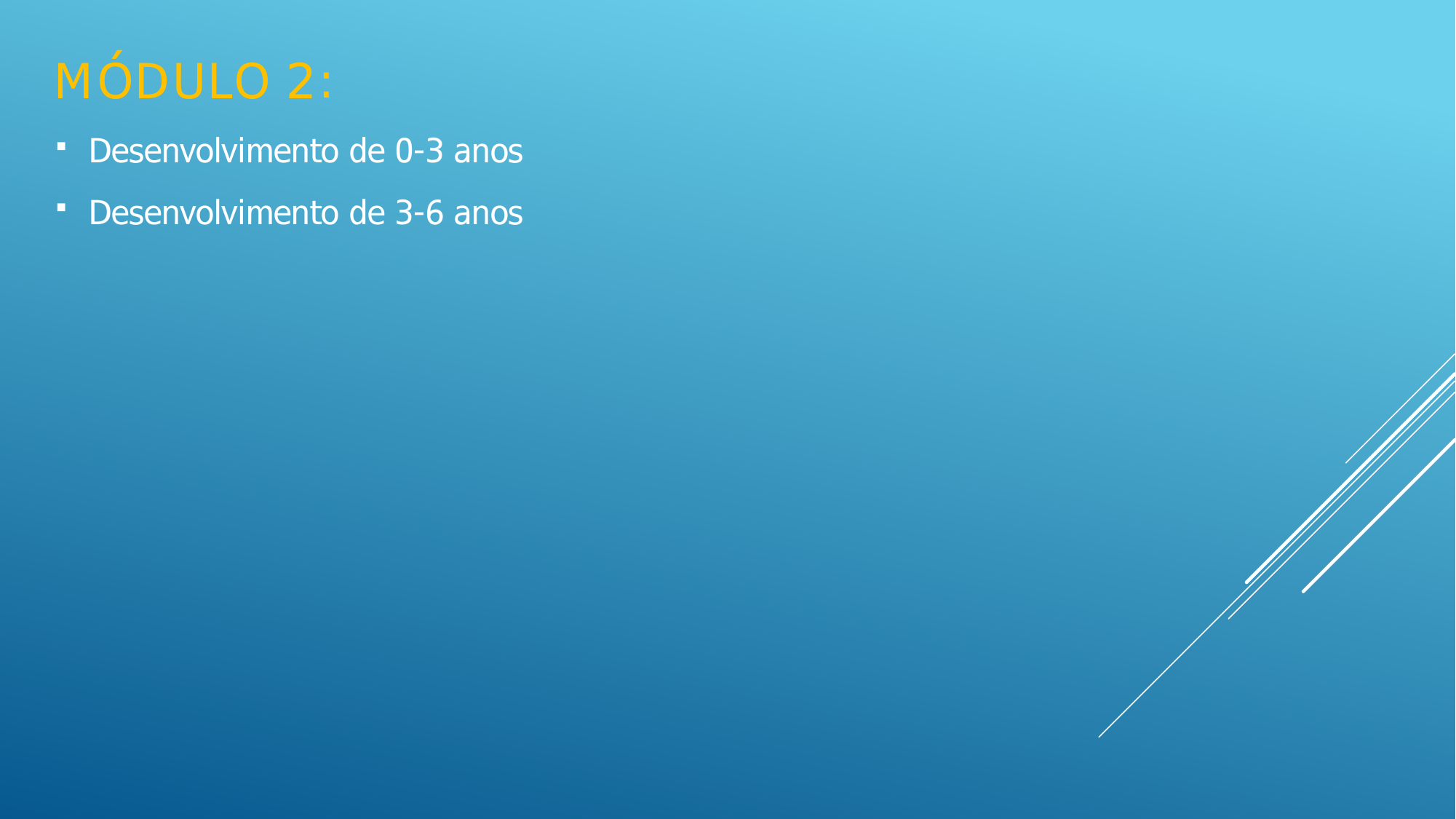

MÓDULO 2:
Desenvolvimento de 0-3 anos
Desenvolvimento de 3-6 anos